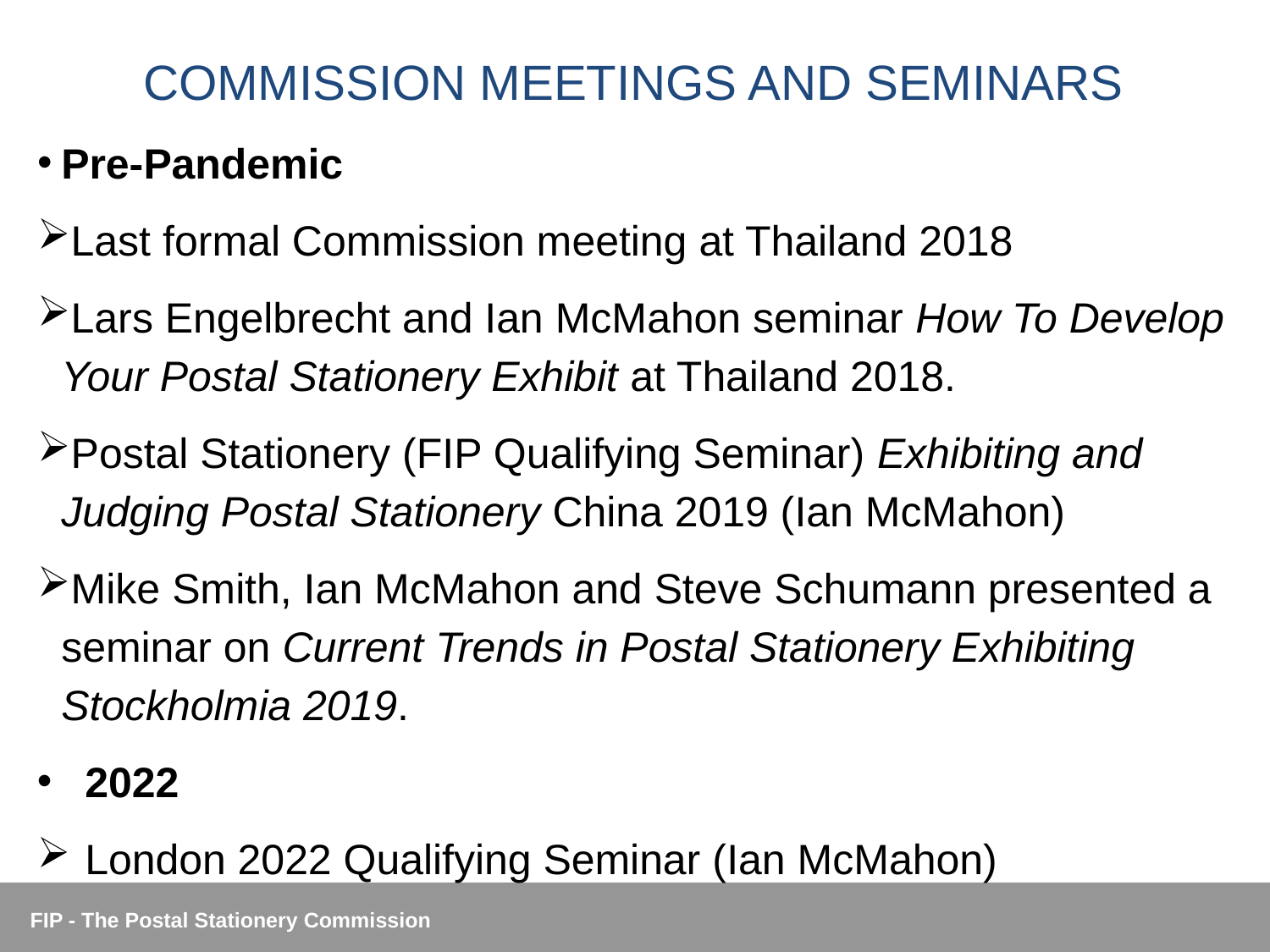

COMMISSION MEETINGS AND SEMINARS
Pre-Pandemic
Last formal Commission meeting at Thailand 2018
Lars Engelbrecht and Ian McMahon seminar How To Develop Your Postal Stationery Exhibit at Thailand 2018.
Postal Stationery (FIP Qualifying Seminar) Exhibiting and Judging Postal Stationery China 2019 (Ian McMahon)
Mike Smith, Ian McMahon and Steve Schumann presented a seminar on Current Trends in Postal Stationery Exhibiting  Stockholmia 2019.
2022
London 2022 Qualifying Seminar (Ian McMahon)